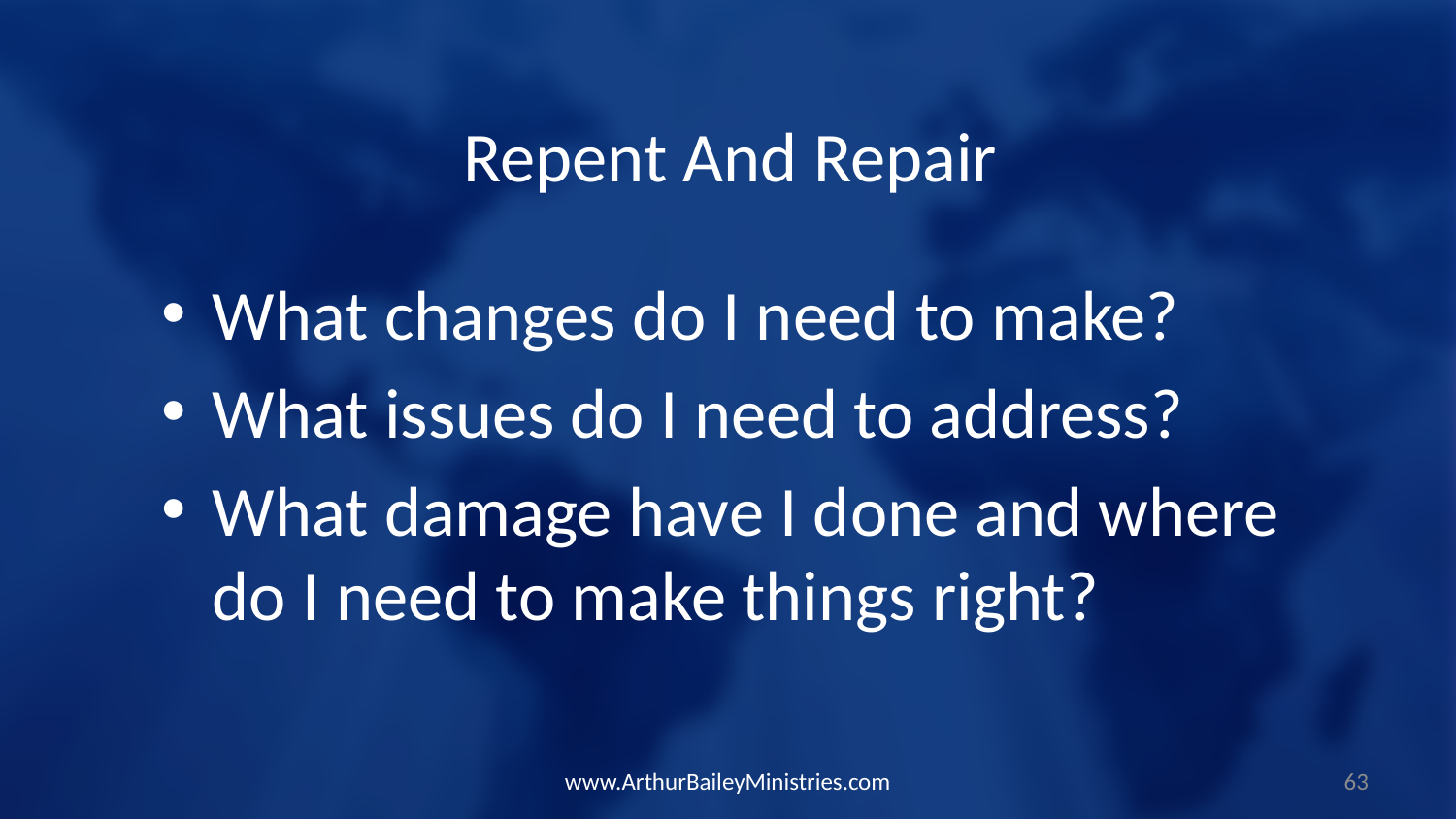

Repent And Repair

What changes do I need to make?
What issues do I need to address?
What damage have I done and where do I need to make things right?

www.ArthurBaileyMinistries.com
63